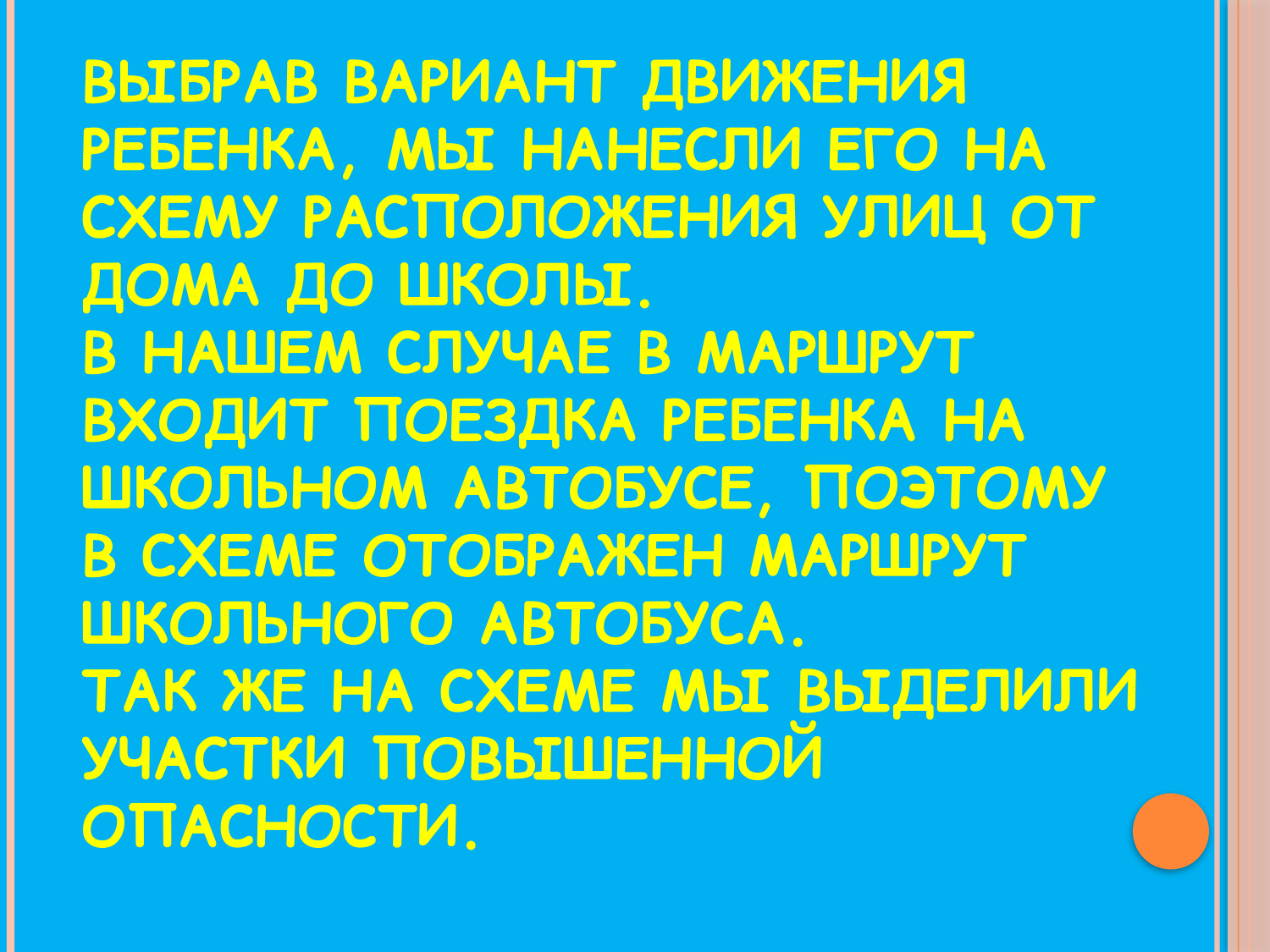

ВЫБРАВ ВАРИАНТ ДВИЖЕНИЯ РЕБЕНКА, МЫ НАНЕСЛИ ЕГО НА СХЕМУ РАСПОЛОЖЕНИЯ УЛИЦ ОТ ДОМА ДО ШКОЛЫ.
В НАШЕМ СЛУЧАЕ В МАРШРУТ ВХОДИТ ПОЕЗДКА РЕБЕНКА НА ШКОЛЬНОМ АВТОБУСЕ, ПОЭТОМУ  В СХЕМЕ ОТОБРАЖЕН МАРШРУТ ШКОЛЬНОГО АВТОБУСА.
ТАК ЖЕ НА СХЕМЕ МЫ ВЫДЕЛИЛИ УЧАСТКИ ПОВЫШЕННОЙ ОПАСНОСТИ.